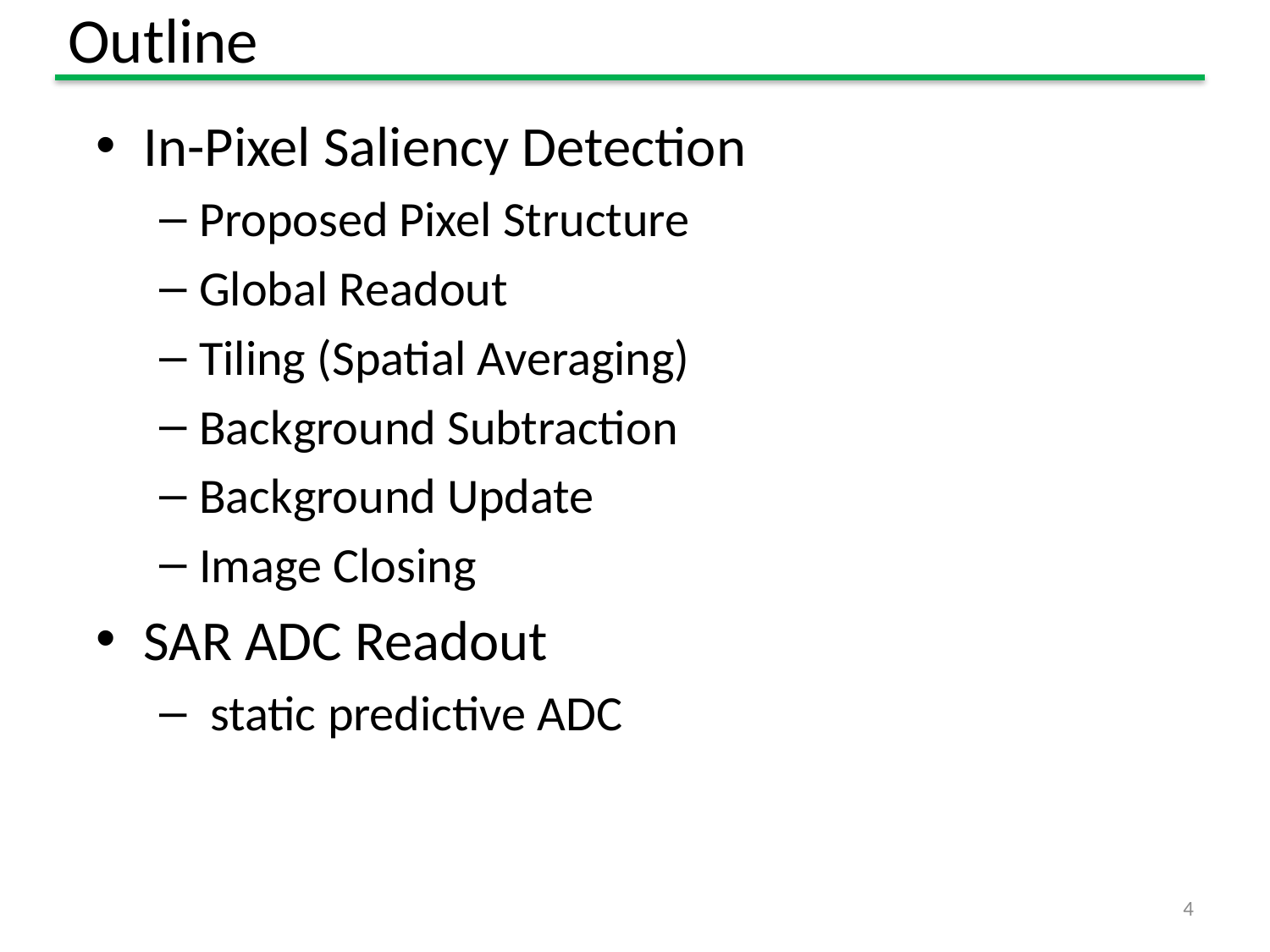

# Outline

In-Pixel Saliency Detection
Proposed Pixel Structure
Global Readout
Tiling (Spatial Averaging)
Background Subtraction
Background Update
Image Closing
SAR ADC Readout
 static predictive ADC

4